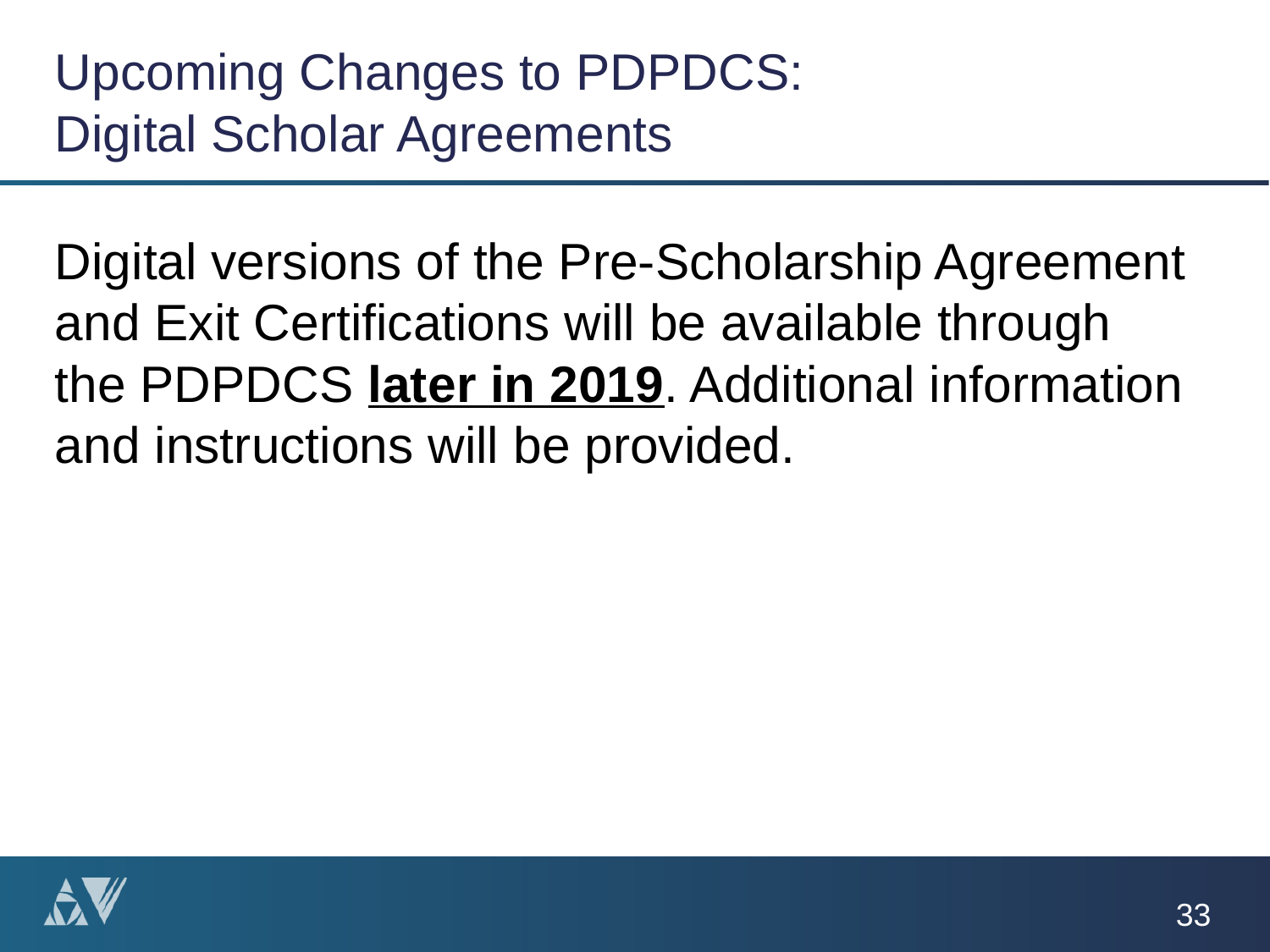

# Upcoming Changes to PDPDCS: Digital Scholar Agreements
Digital versions of the Pre-Scholarship Agreement and Exit Certifications will be available through the PDPDCS later in 2019. Additional information and instructions will be provided.
33